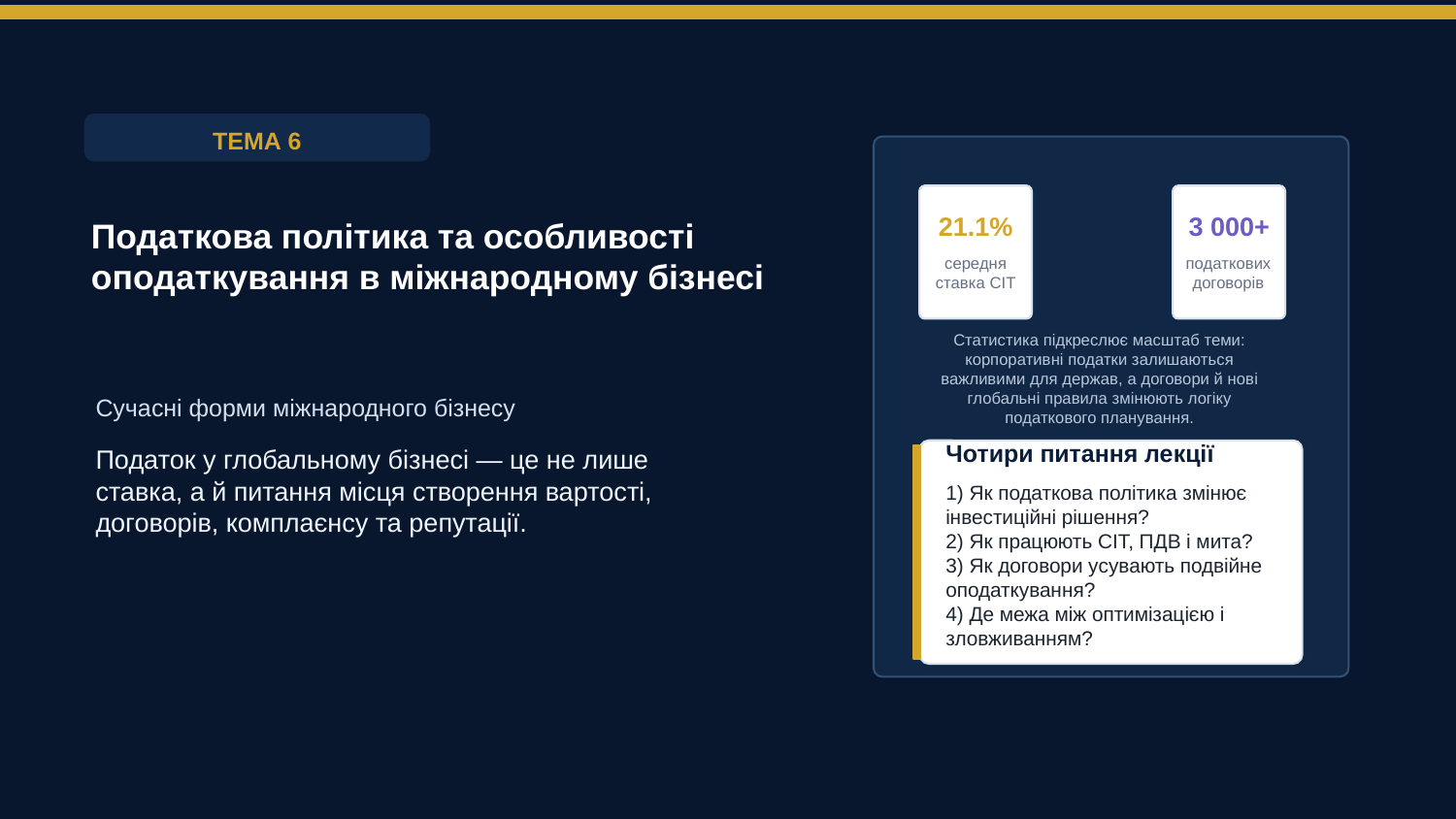

ТЕМА 6

21.1%
3 000+
Податкова політика та особливості
оподаткування в міжнародному бізнесі
середня
ставка CIT
податкових
договорів
Статистика підкреслює масштаб теми: корпоративні податки залишаються важливими для держав, а договори й нові глобальні правила змінюють логіку податкового планування.
Сучасні форми міжнародного бізнесу
Чотири питання лекції
Податок у глобальному бізнесі — це не лише ставка, а й питання місця створення вартості, договорів, комплаєнсу та репутації.

1) Як податкова політика змінює інвестиційні рішення?
2) Як працюють CIT, ПДВ і мита?
3) Як договори усувають подвійне оподаткування?
4) Де межа між оптимізацією і зловживанням?